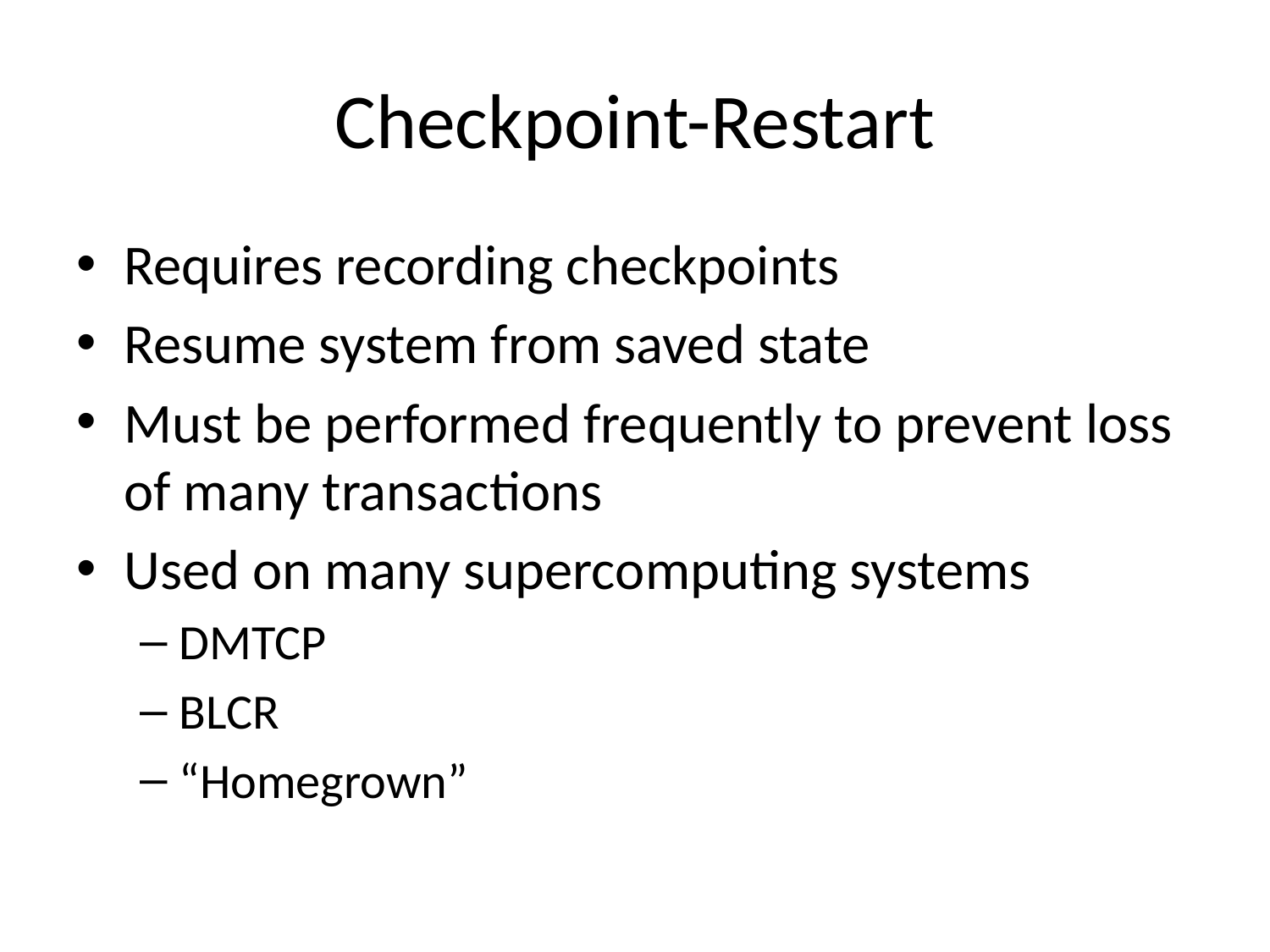

# Checkpoint-Restart
Requires recording checkpoints
Resume system from saved state
Must be performed frequently to prevent loss of many transactions
Used on many supercomputing systems
DMTCP
BLCR
“Homegrown”